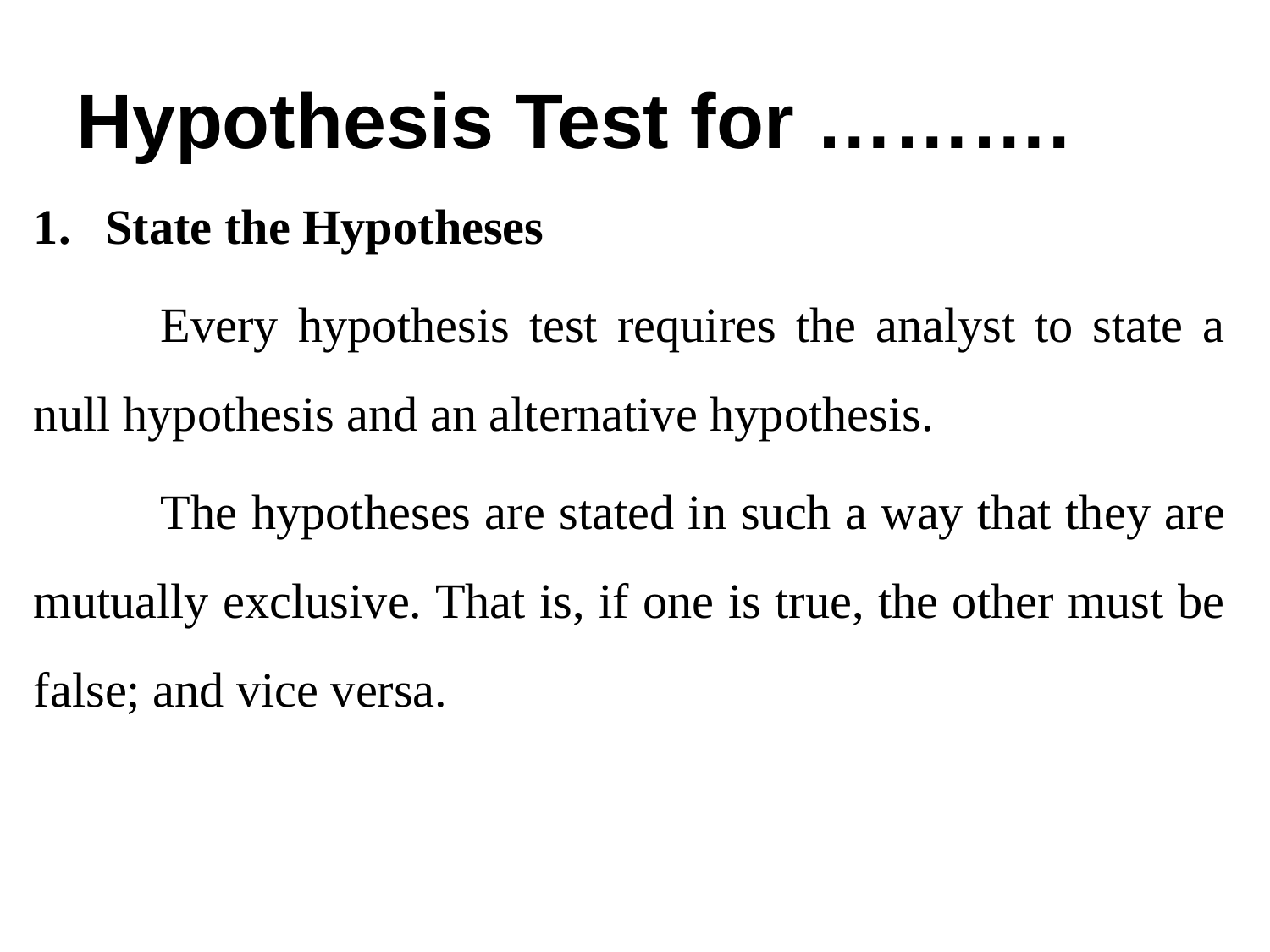

# Hypothesis Test for ……….
State the Hypotheses
	Every hypothesis test requires the analyst to state a null hypothesis and an alternative hypothesis.
	The hypotheses are stated in such a way that they are mutually exclusive. That is, if one is true, the other must be false; and vice versa.